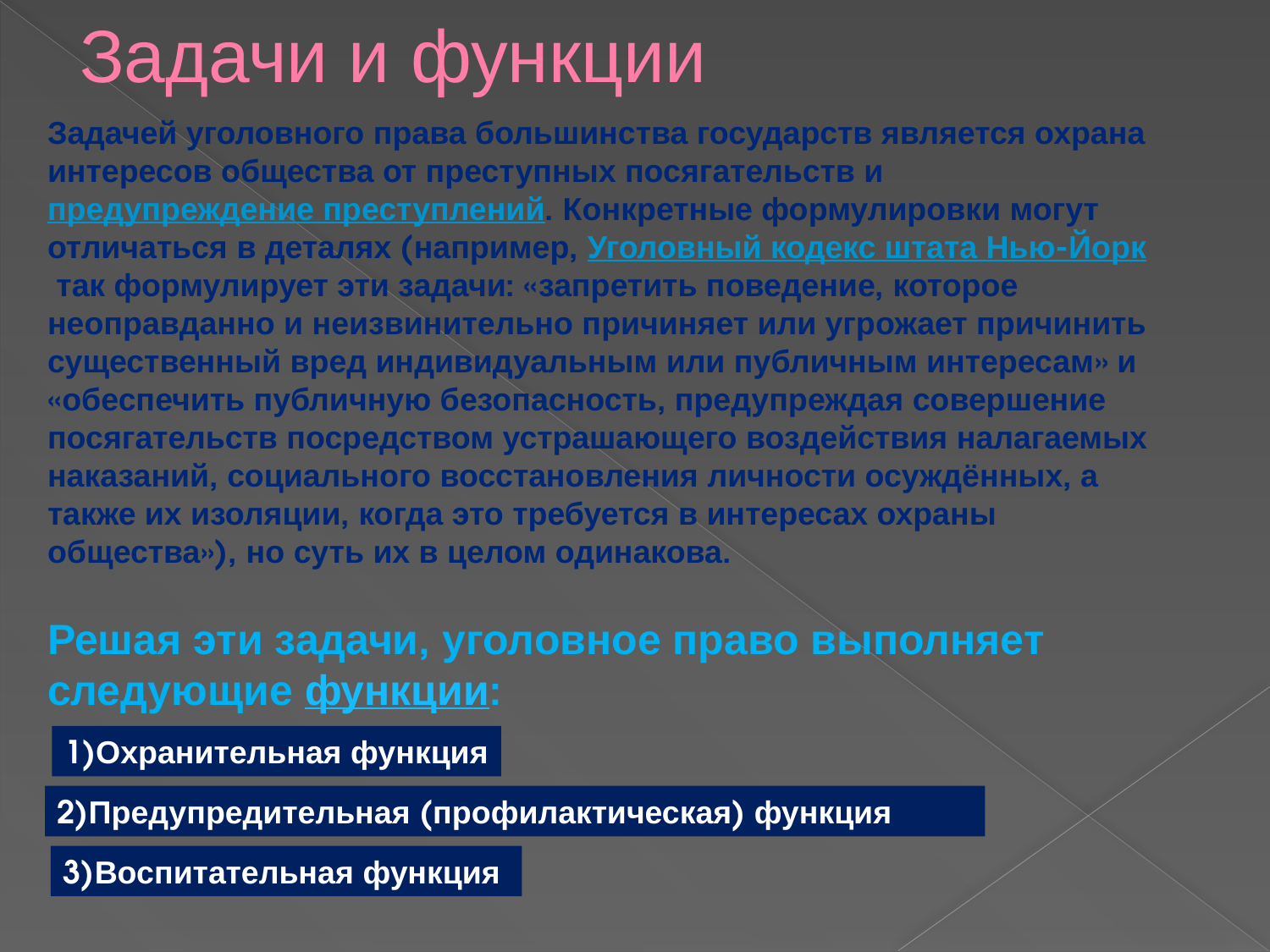

# Задачи и функции
Задачей уголовного права большинства государств является охрана интересов общества от преступных посягательств и предупреждение преступлений. Конкретные формулировки могут отличаться в деталях (например, Уголовный кодекс штата Нью-Йорк так формулирует эти задачи: «запретить поведение, которое неоправданно и неизвинительно причиняет или угрожает причинить существенный вред индивидуальным или публичным интересам» и «обеспечить публичную безопасность, предупреждая совершение посягательств посредством устрашающего воздействия налагаемых наказаний, социального восстановления личности осуждённых, а также их изоляции, когда это требуется в интересах охраны общества»), но суть их в целом одинакова.
Решая эти задачи, уголовное право выполняет следующие функции:

1)Охранительная функция
2)Предупредительная (профилактическая) функция
3)Воспитательная функция